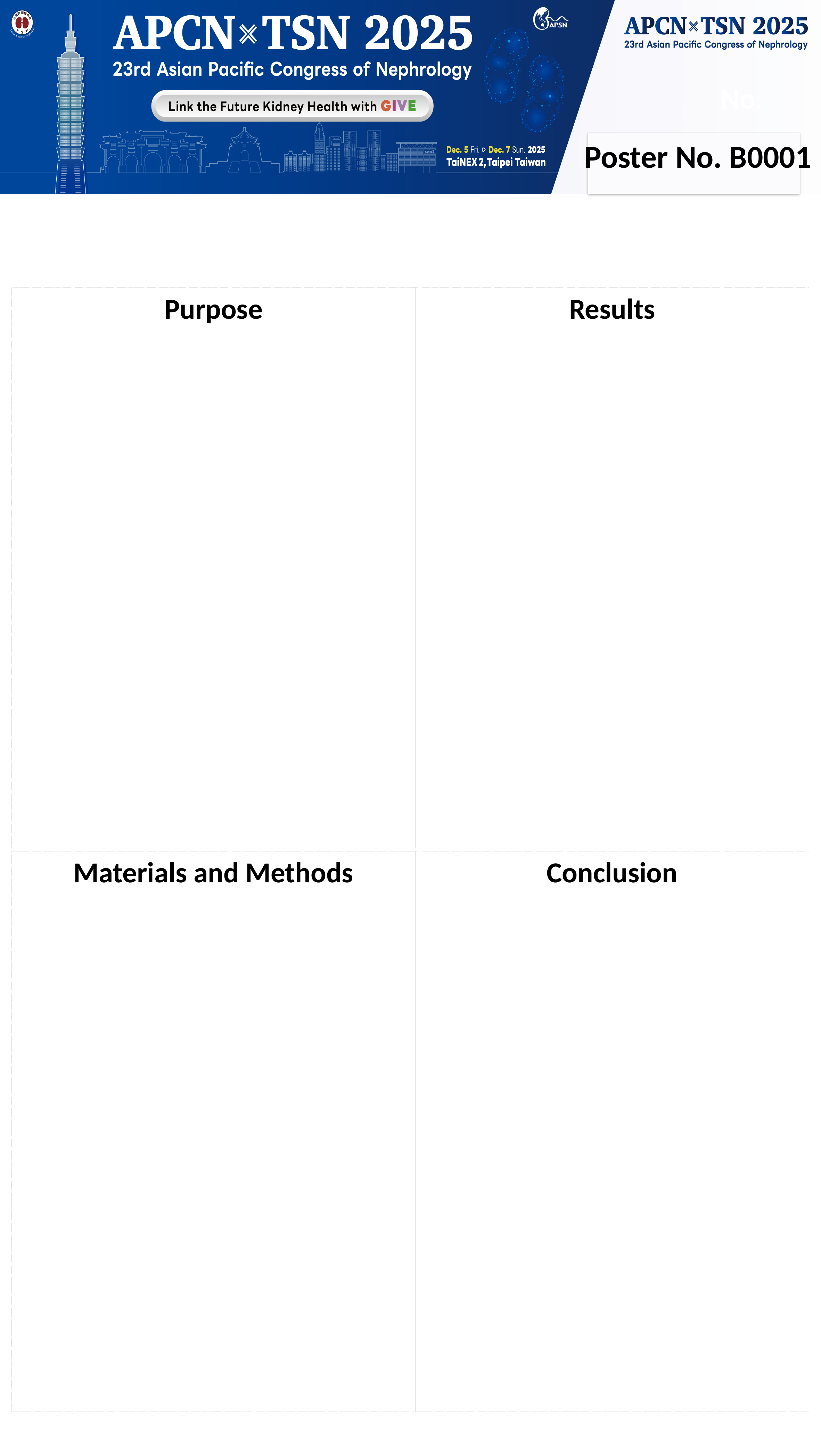

No.
Poster No. B0001
Purpose

Results

Materials and Methods

Conclusion